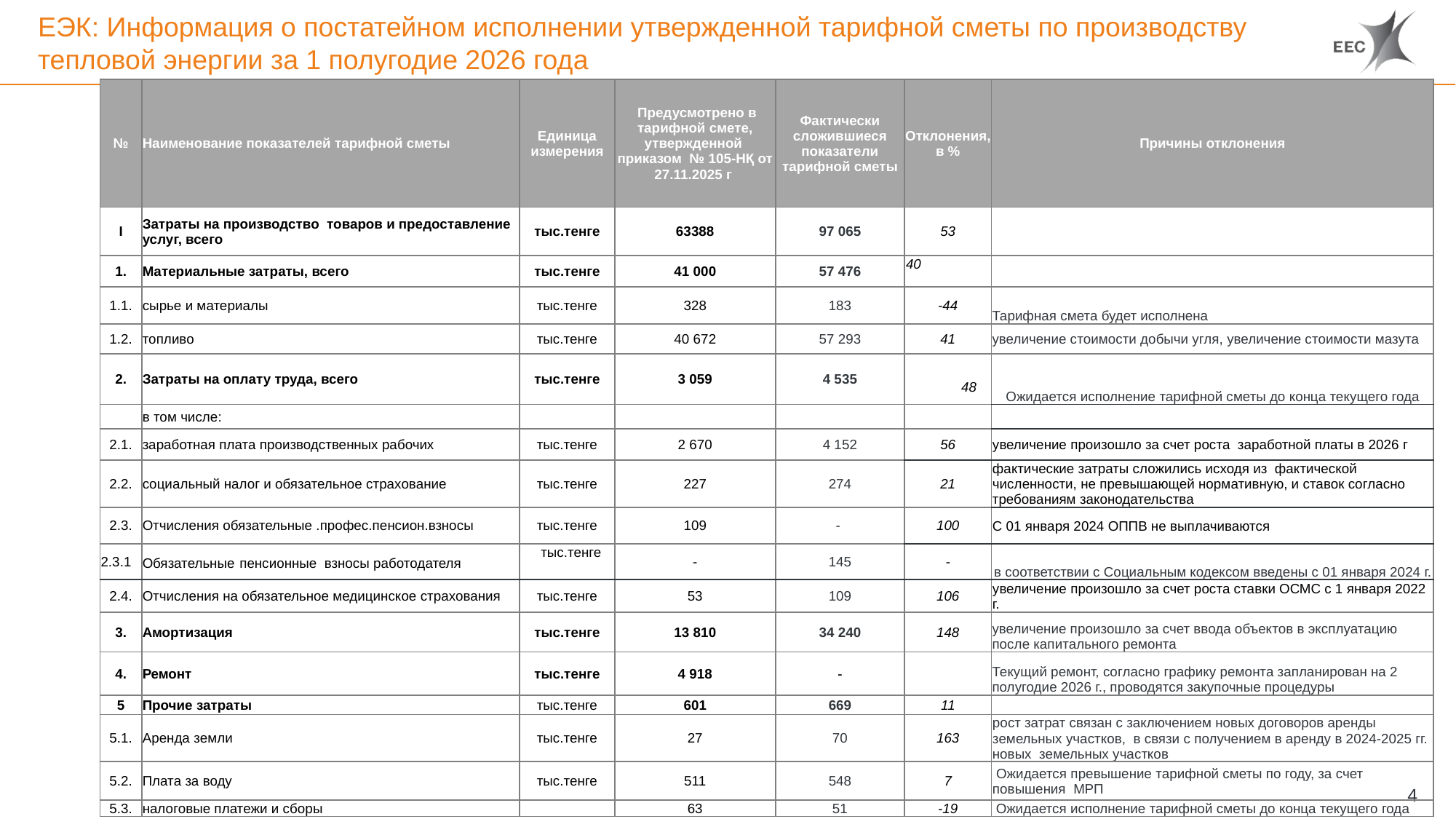

# ЕЭК: Информация о постатейном исполнении утвержденной тарифной сметы по производству тепловой энергии за 1 полугодие 2026 года
| № | Наименование показателей тарифной сметы | Единица измерения | Предусмотрено в тарифной смете, утвержденной приказом № 105-НҚ от 27.11.2025 г | Фактически сложившиеся показатели тарифной сметы | Отклонения, в % | Причины отклонения |
| --- | --- | --- | --- | --- | --- | --- |
| I | Затраты на производство товаров и предоставление услуг, всего | тыс.тенге | 63388 | 97 065 | 53 |  |
| 1. | Материальные затраты, всего | тыс.тенге | 41 000 | 57 476 | 40 |  |
| 1.1. | сырье и материалы | тыс.тенге | 328 | 183 | -44 | Тарифная смета будет исполнена |
| 1.2. | топливо | тыс.тенге | 40 672 | 57 293 | 41 | увеличение стоимости добычи угля, увеличение стоимости мазута |
| 2. | Затраты на оплату труда, всего | тыс.тенге | 3 059 | 4 535 | 48 | Ожидается исполнение тарифной сметы до конца текущего года |
|  | в том числе: |  |  |  |  |  |
| 2.1. | заработная плата производственных рабочих | тыс.тенге | 2 670 | 4 152 | 56 | увеличение произошло за счет роста заработной платы в 2026 г |
| 2.2. | социальный налог и обязательное страхование | тыс.тенге | 227 | 274 | 21 | фактические затраты сложились исходя из фактической численности, не превышающей нормативную, и ставок согласно требованиям законодательства |
| 2.3. | Отчисления обязательные .профес.пенсион.взносы | тыс.тенге | 109 | - | 100 | С 01 января 2024 ОППВ не выплачиваются |
| 2.3.1 | Обязательные пенсионные взносы работодателя | тыс.тенге | - | 145 | - | в соответствии с Социальным кодексом введены с 01 января 2024 г. |
| 2.4. | Отчисления на обязательное медицинское страхования | тыс.тенге | 53 | 109 | 106 | увеличение произошло за счет роста ставки ОСМС с 1 января 2022 г. |
| 3. | Амортизация | тыс.тенге | 13 810 | 34 240 | 148 | увеличение произошло за счет ввода объектов в эксплуатацию после капитального ремонта |
| 4. | Ремонт | тыс.тенге | 4 918 | - |  | Текущий ремонт, согласно графику ремонта запланирован на 2 полугодие 2026 г., проводятся закупочные процедуры |
| 5 | Прочие затраты | тыс.тенге | 601 | 669 | 11 |  |
| 5.1. | Аренда земли | тыс.тенге | 27 | 70 | 163 | рост затрат связан с заключением новых договоров аренды земельных участков, в связи с получением в аренду в 2024-2025 гг. новых земельных участков |
| 5.2. | Плата за воду | тыс.тенге | 511 | 548 | 7 | Ожидается превышение тарифной сметы по году, за счет повышения МРП |
| 5.3. | налоговые платежи и сборы |  | 63 | 51 | -19 | Ожидается исполнение тарифной сметы до конца текущего года |